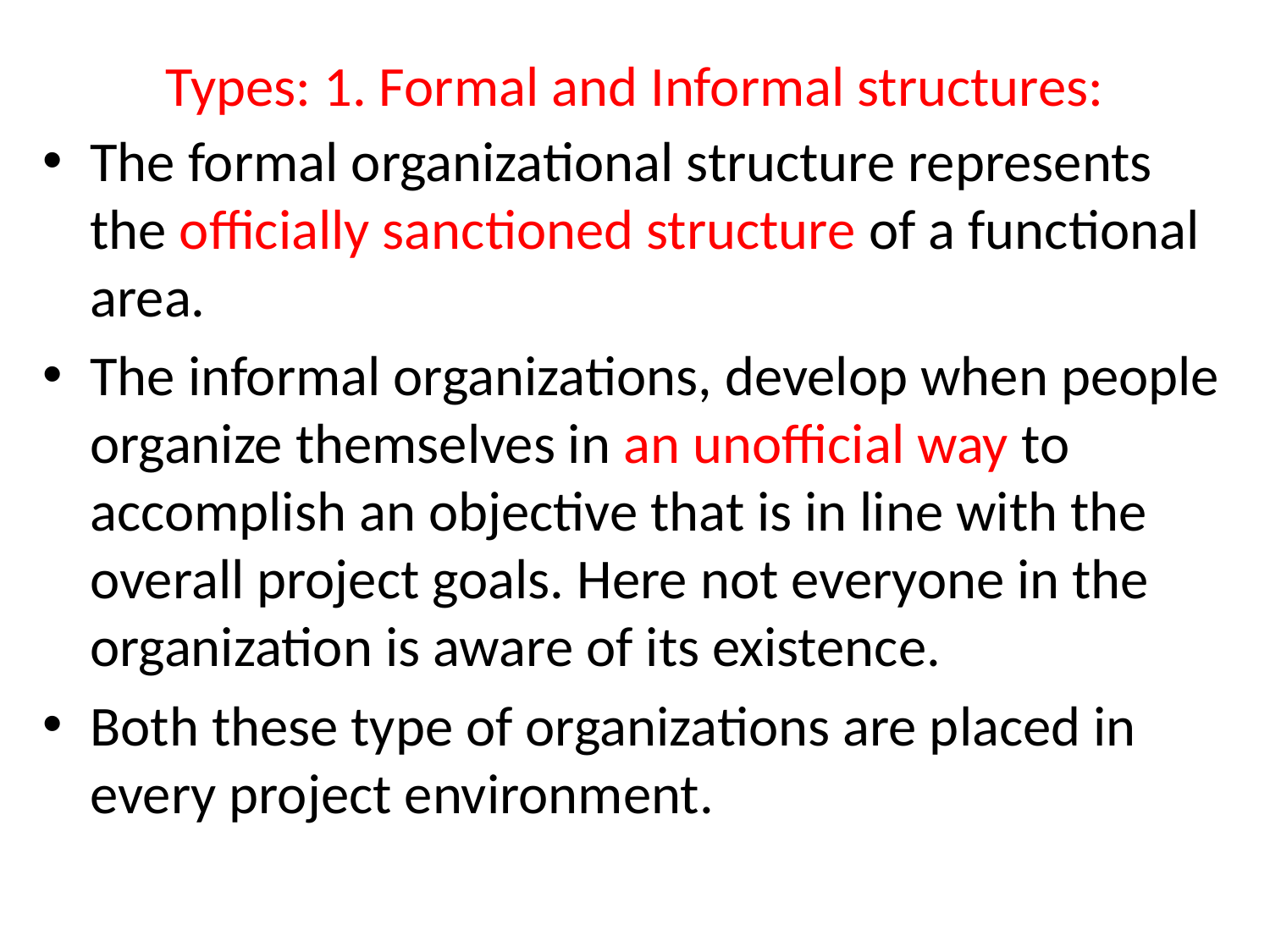

# Types: 1. Formal and Informal structures:
The formal organizational structure represents the officially sanctioned structure of a functional area.
The informal organizations, develop when people organize themselves in an unofficial way to accomplish an objective that is in line with the overall project goals. Here not everyone in the organization is aware of its existence.
Both these type of organizations are placed in every project environment.